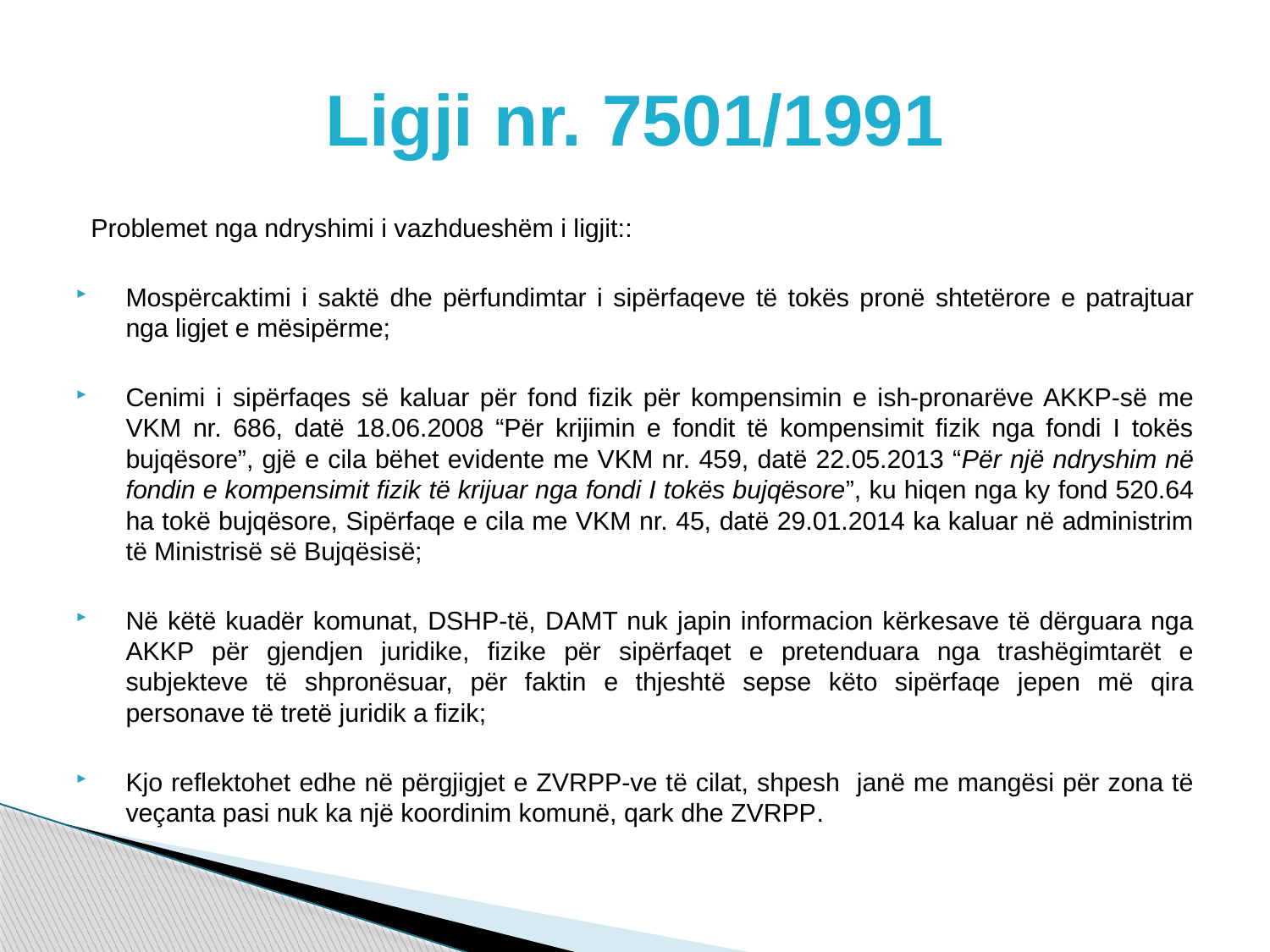

# Ligji nr. 7501/1991
Problemet nga ndryshimi i vazhdueshëm i ligjit::

Mospërcaktimi i saktë dhe përfundimtar i sipërfaqeve të tokës pronë shtetërore e patrajtuar nga ligjet e mësipërme;

Cenimi i sipërfaqes së kaluar për fond fizik për kompensimin e ish-pronarëve AKKP-së me VKM nr. 686, datë 18.06.2008 “Për krijimin e fondit të kompensimit fizik nga fondi I tokës bujqësore”, gjë e cila bëhet evidente me VKM nr. 459, datë 22.05.2013 “Për një ndryshim në fondin e kompensimit fizik të krijuar nga fondi I tokës bujqësore”, ku hiqen nga ky fond 520.64 ha tokë bujqësore, Sipërfaqe e cila me VKM nr. 45, datë 29.01.2014 ka kaluar në administrim të Ministrisë së Bujqësisë;

Në këtë kuadër komunat, DSHP-të, DAMT nuk japin informacion kërkesave të dërguara nga AKKP për gjendjen juridike, fizike për sipërfaqet e pretenduara nga trashëgimtarët e subjekteve të shpronësuar, për faktin e thjeshtë sepse këto sipërfaqe jepen më qira personave të tretë juridik a fizik;

Kjo reflektohet edhe në përgjigjet e ZVRPP-ve të cilat, shpesh  janë me mangësi për zona të veçanta pasi nuk ka një koordinim komunë, qark dhe ZVRPP.